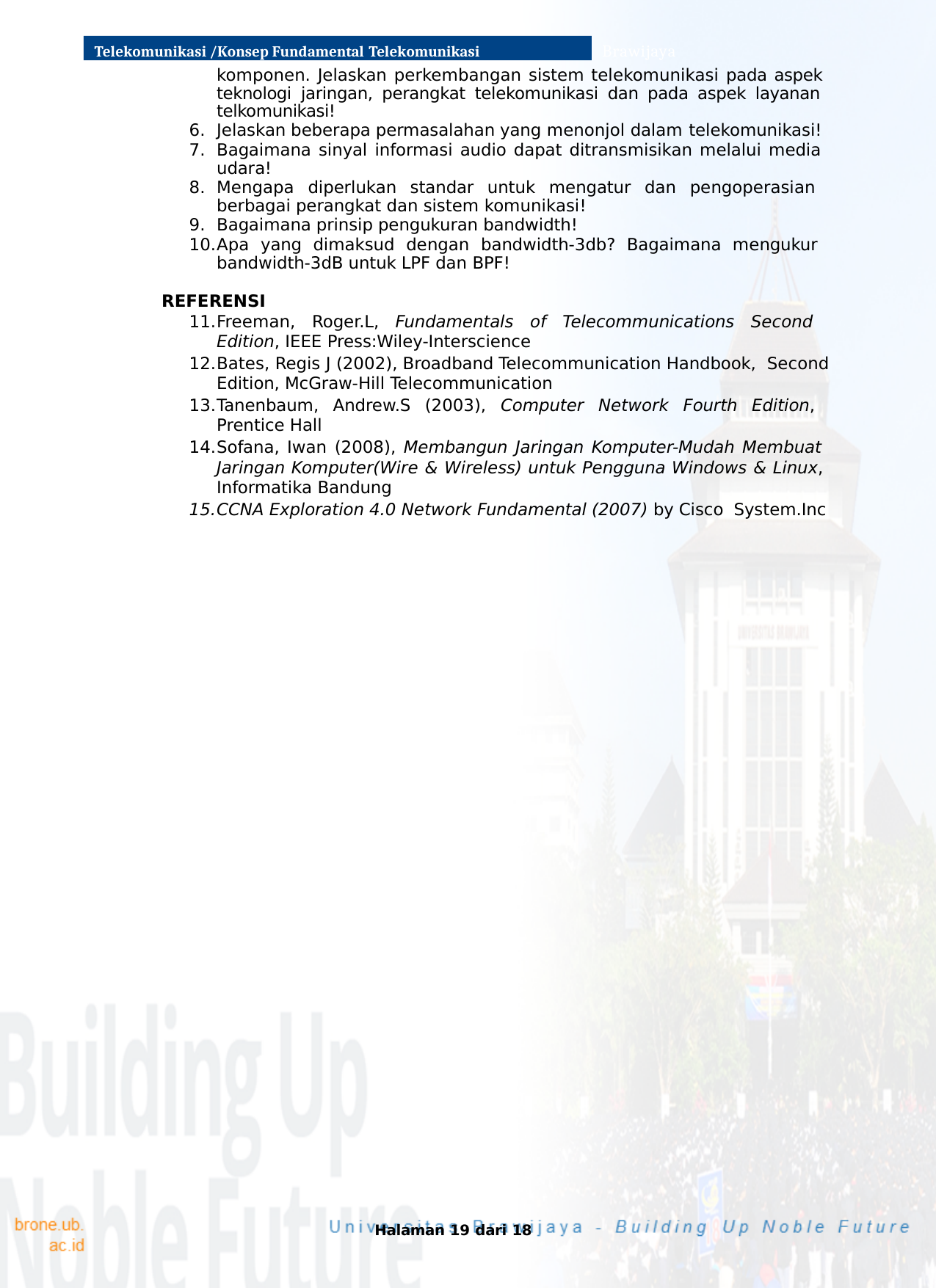

Telekomunikasi /Konsep Fundamental Telekomunikasi
Brawijaya
komponen. Jelaskan perkembangan sistem telekomunikasi pada aspek  teknologi jaringan, perangkat telekomunikasi dan pada aspek layanan  telkomunikasi!
Jelaskan beberapa permasalahan yang menonjol dalam telekomunikasi!
Bagaimana sinyal informasi audio dapat ditransmisikan melalui media  udara!
Mengapa diperlukan standar untuk mengatur dan pengoperasian  berbagai perangkat dan sistem komunikasi!
Bagaimana prinsip pengukuran bandwidth!
Apa yang dimaksud dengan bandwidth-3db? Bagaimana mengukur  bandwidth-3dB untuk LPF dan BPF!

REFERENSI
Freeman, Roger.L, Fundamentals of Telecommunications Second  Edition, IEEE Press:Wiley-Interscience
Bates, Regis J (2002), Broadband Telecommunication Handbook,  Second Edition, McGraw-Hill Telecommunication
Tanenbaum, Andrew.S (2003), Computer Network Fourth Edition,  Prentice Hall
Sofana, Iwan (2008), Membangun Jaringan Komputer-Mudah Membuat  Jaringan Komputer(Wire & Wireless) untuk Pengguna Windows & Linux,  Informatika Bandung
CCNA Exploration 4.0 Network Fundamental (2007) by Cisco  System.Inc
Halaman 19 dari 18